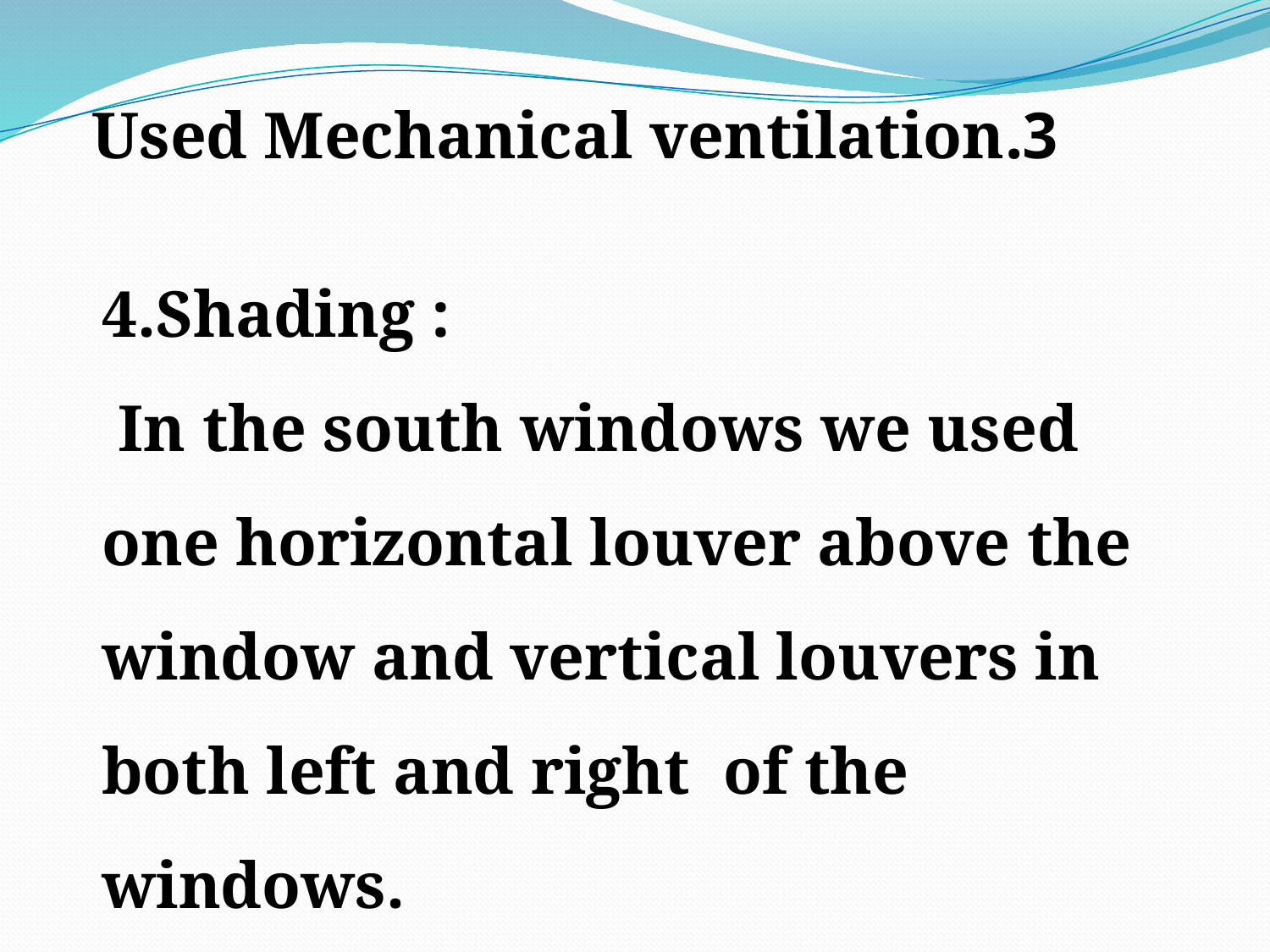

3.Used Mechanical ventilation
4.Shading :
 In the south windows we used one horizontal louver above the window and vertical louvers in both left and right  of the windows.